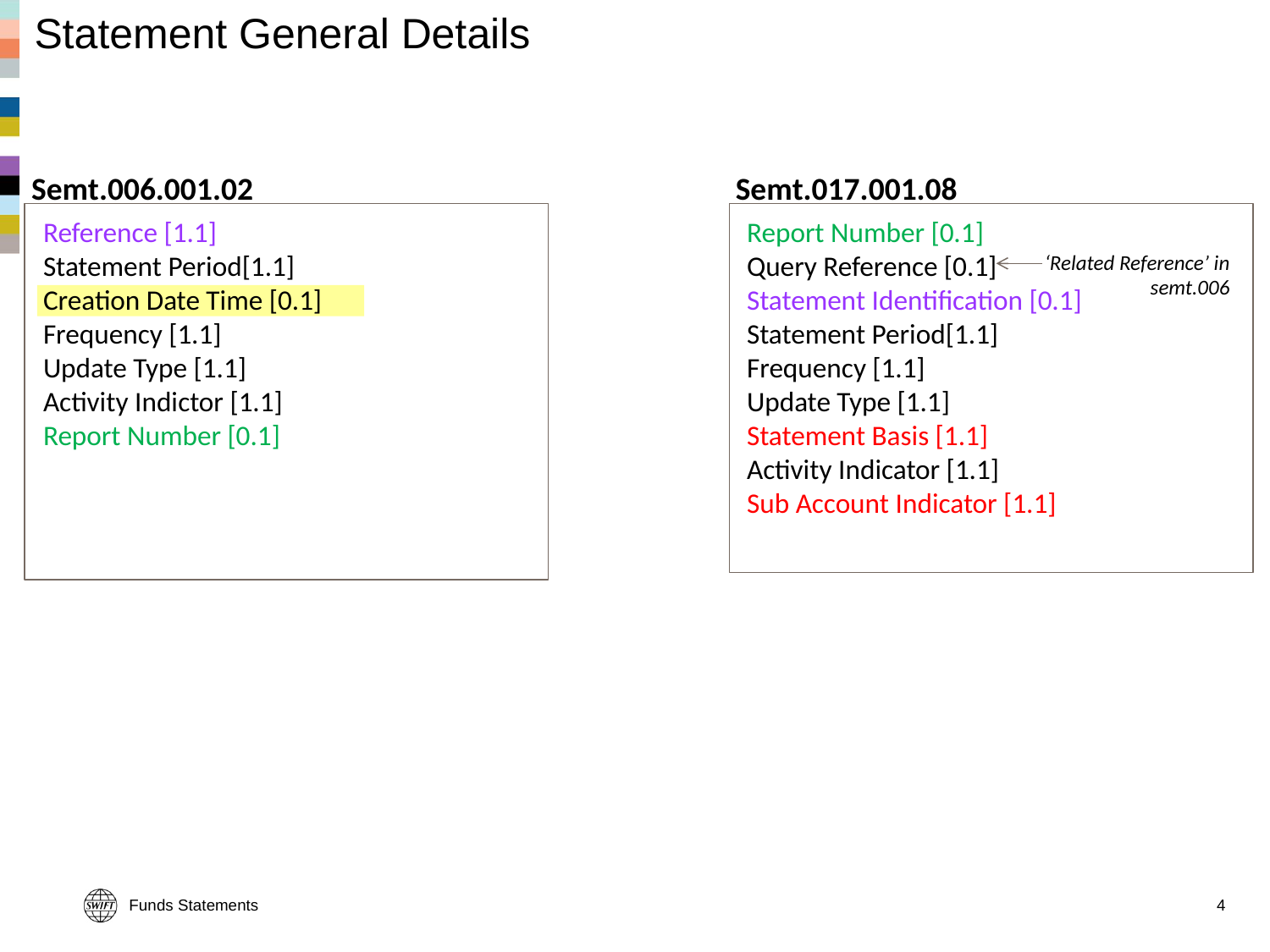

# Statement General Details
Semt.017.001.08
Semt.006.001.02

Reference [1.1]
Statement Period[1.1]
Creation Date Time [0.1]
Frequency [1.1]
Update Type [1.1]
Activity Indictor [1.1]
Report Number [0.1]
Report Number [0.1]
Query Reference [0.1]
Statement Identification [0.1]
Statement Period[1.1]
Frequency [1.1]
Update Type [1.1]
Statement Basis [1.1]
Activity Indicator [1.1]
Sub Account Indicator [1.1]

‘Related Reference’ in semt.006

Funds Statements
4